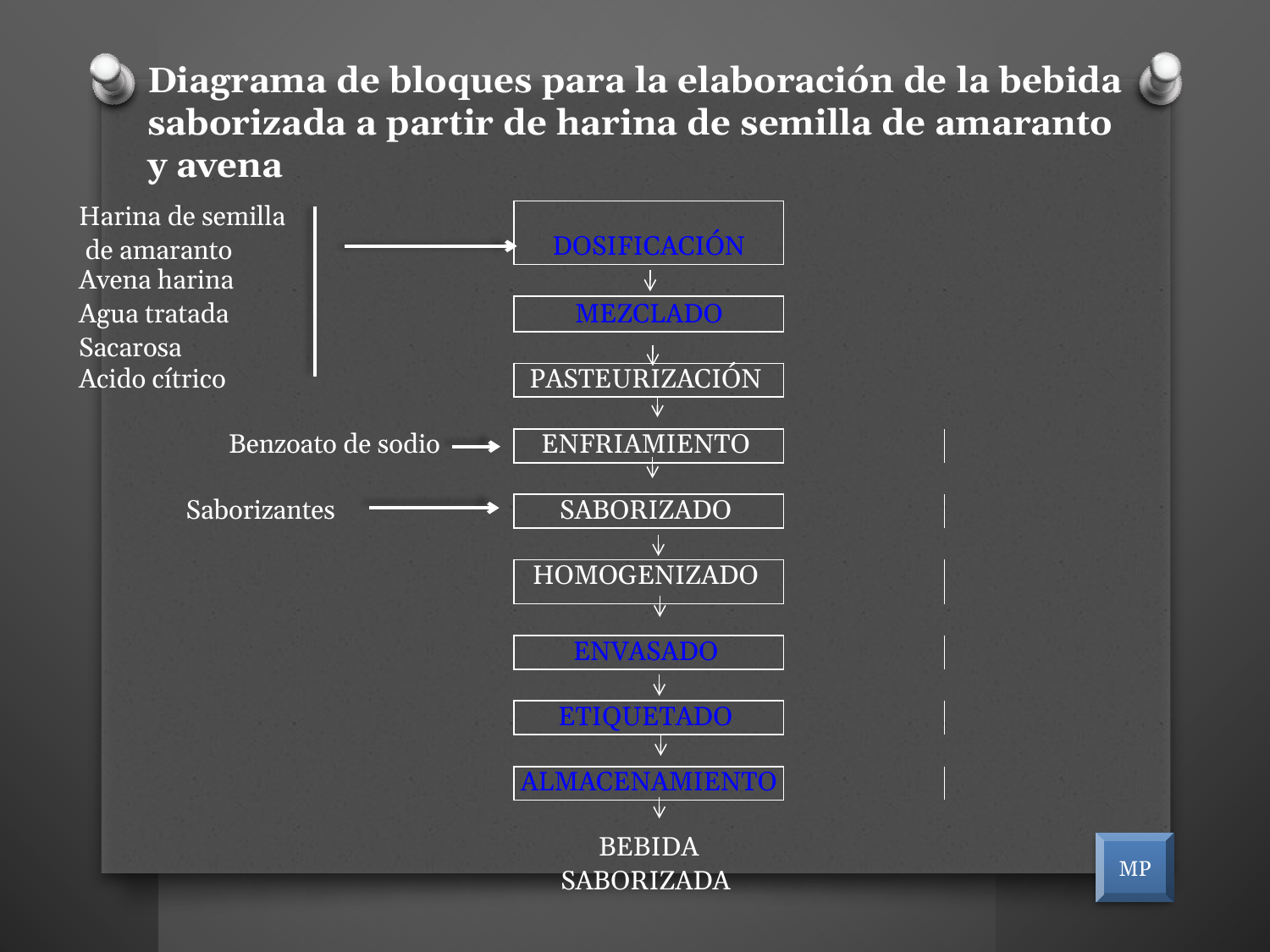

Diagrama de bloques para la elaboración de la bebida saborizada a partir de harina de semilla de amaranto  y avena
|  |  |  |  |  |  |  |
| --- | --- | --- | --- | --- | --- | --- |
| Harina de semilla de amaranto |  |  | DOSIFICACIÓN |  |  |  |
| Avena harina |  |  |  |  |  |  |
| Agua tratada |  |  | MEZCLADO |  |  |  |
| Sacarosa |  |  |  |  |  |  |
| Acido cítrico |  |  | PASTEURIZACIÓN |  |  |  |
|  |  |  |  |  |  |  |
|  | Benzoato de sodio |  | ENFRIAMIENTO |  |  |  |
|  |  |  |  |  |  |  |
| Saborizantes |  |  | SABORIZADO |  |  |  |
|  |  |  |  |  |  |  |
|  |  |  | HOMOGENIZADO |  |  |  |
|  |  |  |  |  |  |  |
|  |  |  | ENVASADO |  |  |  |
|  |  |  |  |  |  |  |
|  |  |  | ETIQUETADO |  |  |  |
|  |  |  |  |  |  |  |
|  |  |  | ALMACENAMIENTO |  |  |  |
|  |  |  |  |  |  |  |
|  |  |  | BEBIDA SABORIZADA |  |  |  |
MP